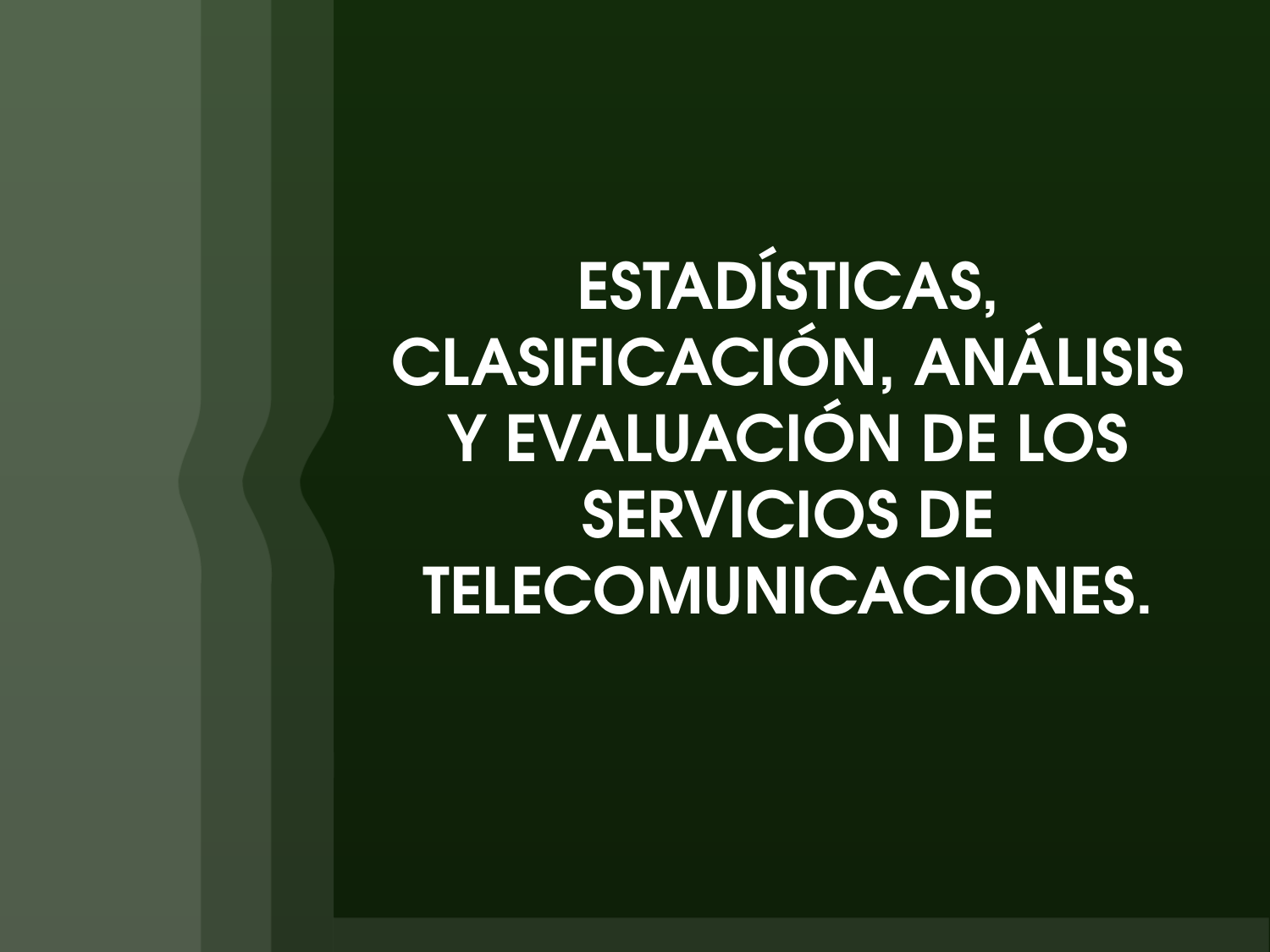

# ESTADÍSTICAS, CLASIFICACIÓN, ANÁLISIS Y EVALUACIÓN DE LOS SERVICIOS DE TELECOMUNICACIONES.